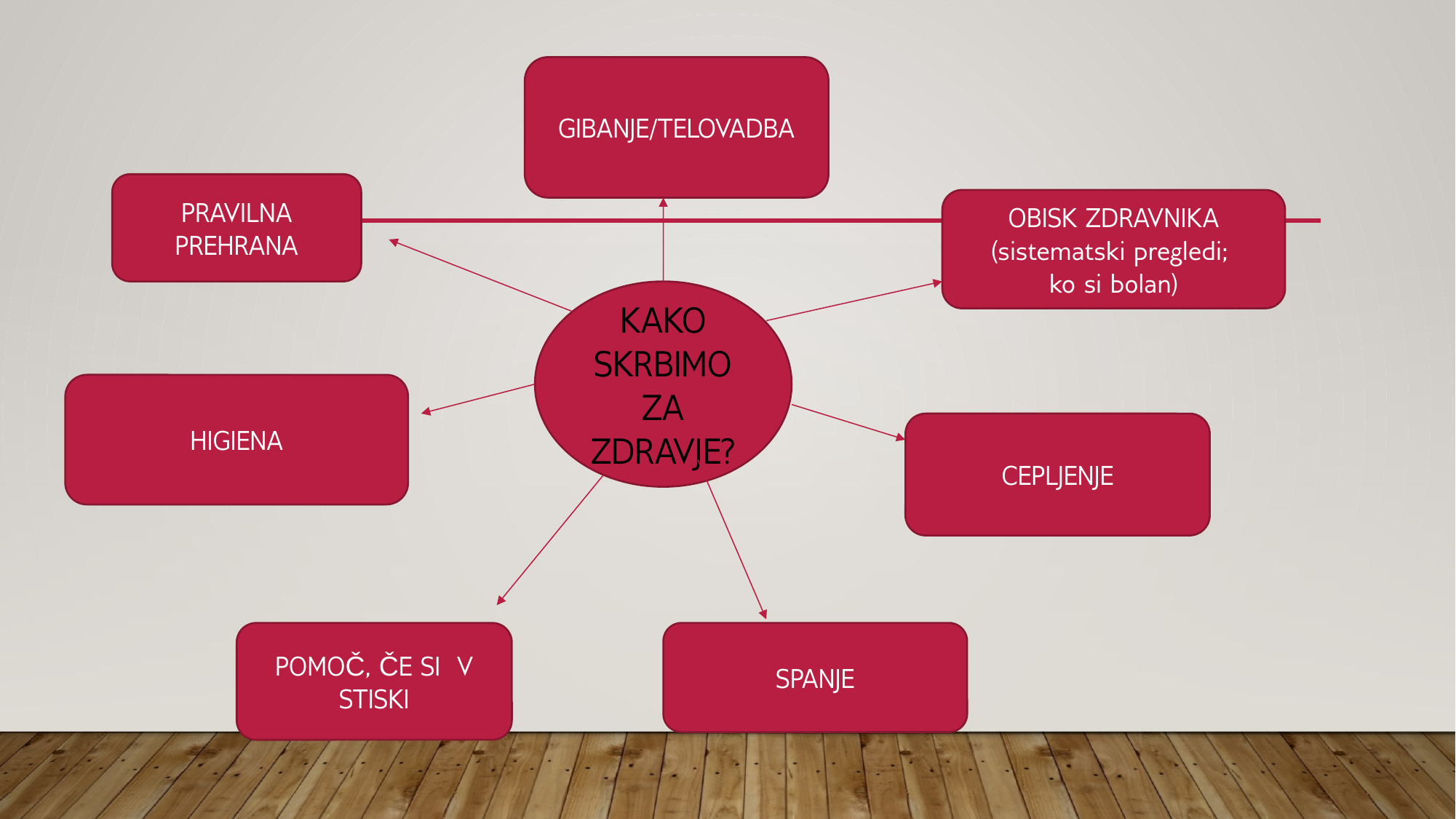

GIBANJE/TELOVADBA
PRAVILNA PREHRANA
OBISK ZDRAVNIKA (sistematski pregledi;
ko si bolan)
KAKO SKRBIMO ZA ZDRAVJE?
HIGIENA
CEPLJENJE
POMOČ, ČE SI  V STISKI
SPANJE